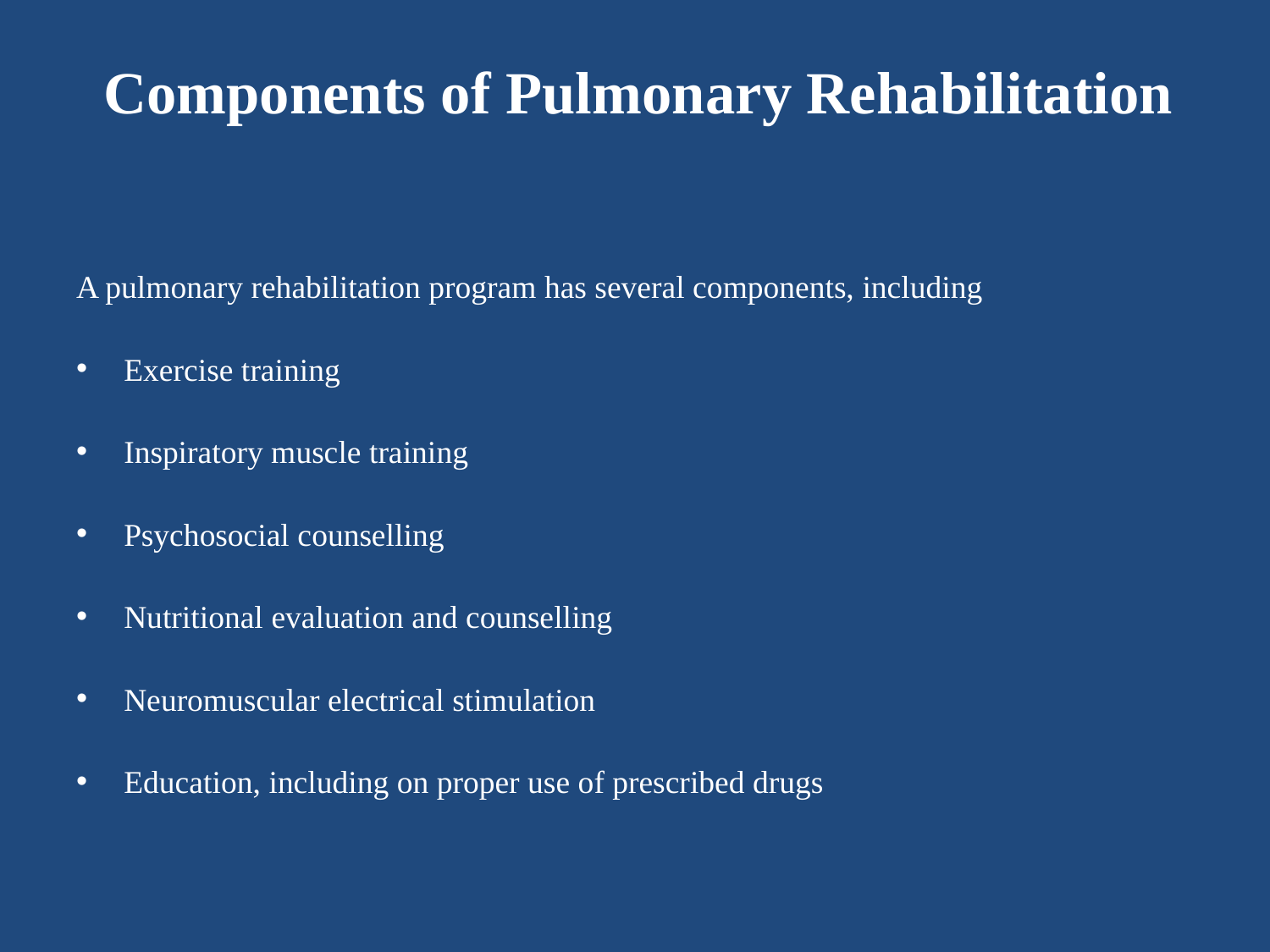

# Components of Pulmonary Rehabilitation
A pulmonary rehabilitation program has several components, including
Exercise training
Inspiratory muscle training
Psychosocial counselling
Nutritional evaluation and counselling
Neuromuscular electrical stimulation
Education, including on proper use of prescribed drugs